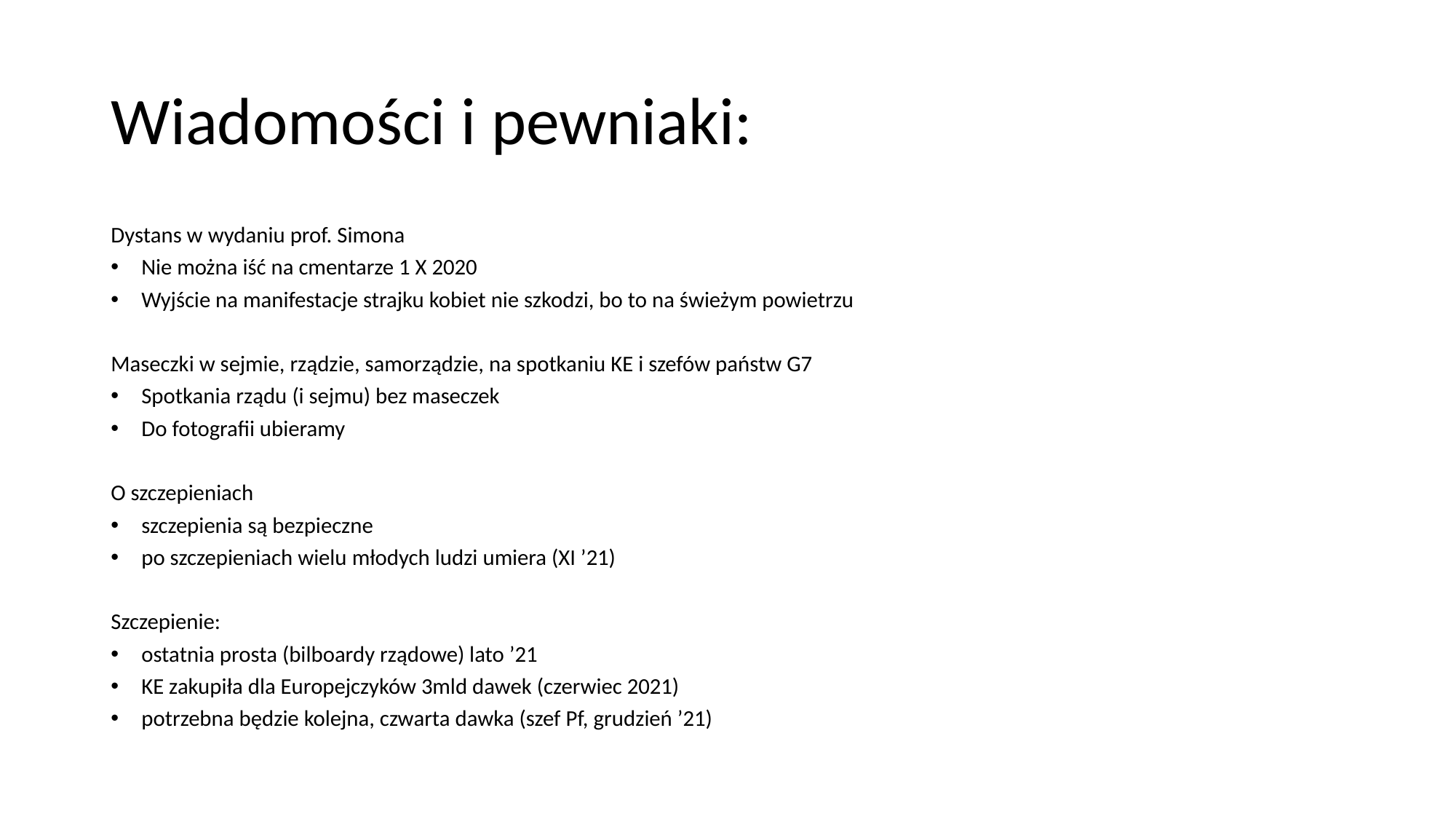

# Wiadomości i pewniaki:
Dystans w wydaniu prof. Simona
Nie można iść na cmentarze 1 X 2020
Wyjście na manifestacje strajku kobiet nie szkodzi, bo to na świeżym powietrzu

Maseczki w sejmie, rządzie, samorządzie, na spotkaniu KE i szefów państw G7
Spotkania rządu (i sejmu) bez maseczek
Do fotografii ubieramy

O szczepieniach
szczepienia są bezpieczne
po szczepieniach wielu młodych ludzi umiera (XI ’21)

Szczepienie:
ostatnia prosta (bilboardy rządowe) lato ’21
KE zakupiła dla Europejczyków 3mld dawek (czerwiec 2021)
potrzebna będzie kolejna, czwarta dawka (szef Pf, grudzień ’21)